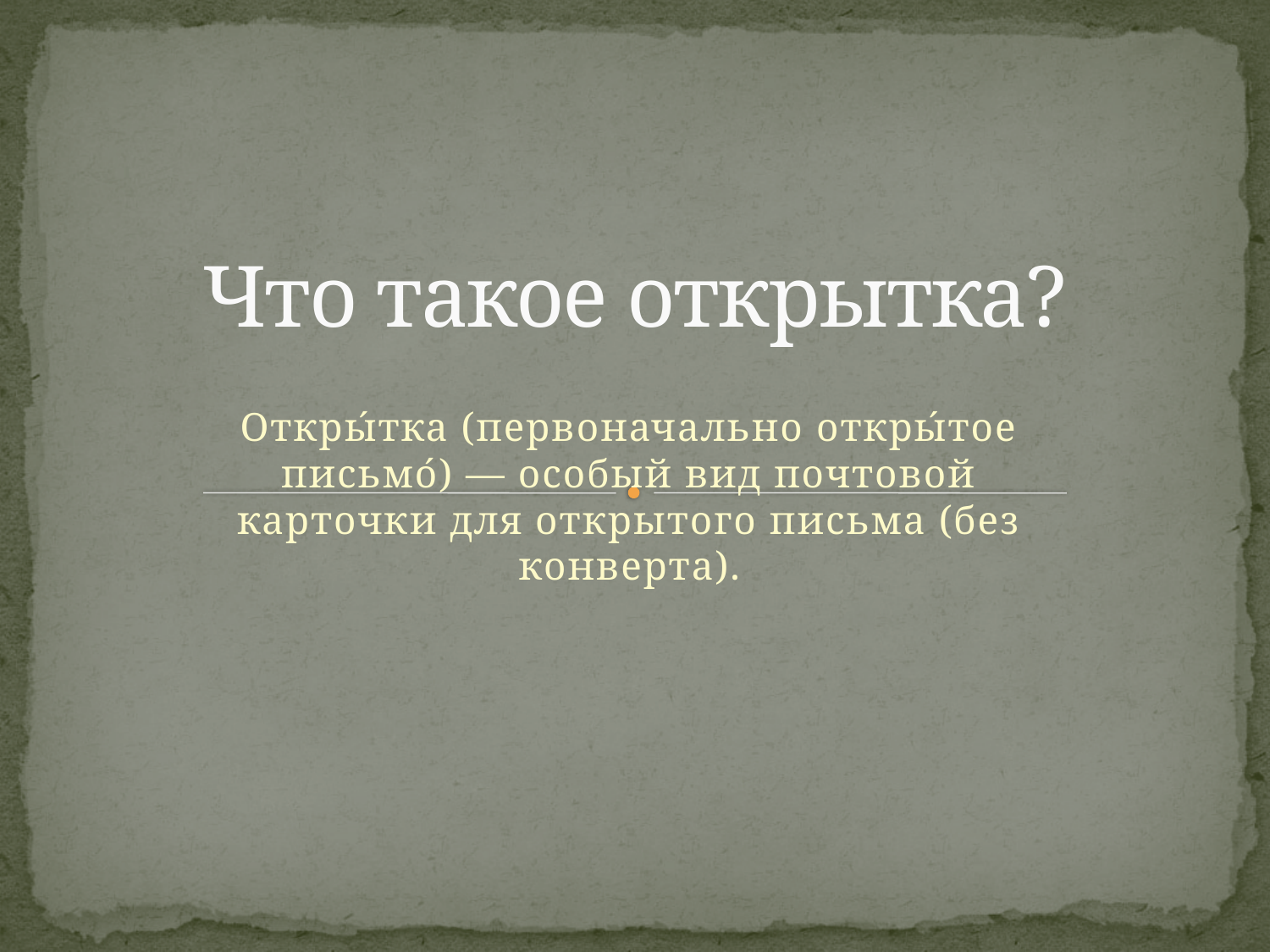

# Что такое открытка?
Откры́тка (первоначально откры́тое письмо́) — особый вид почтовой карточки для открытого письма (без конверта).